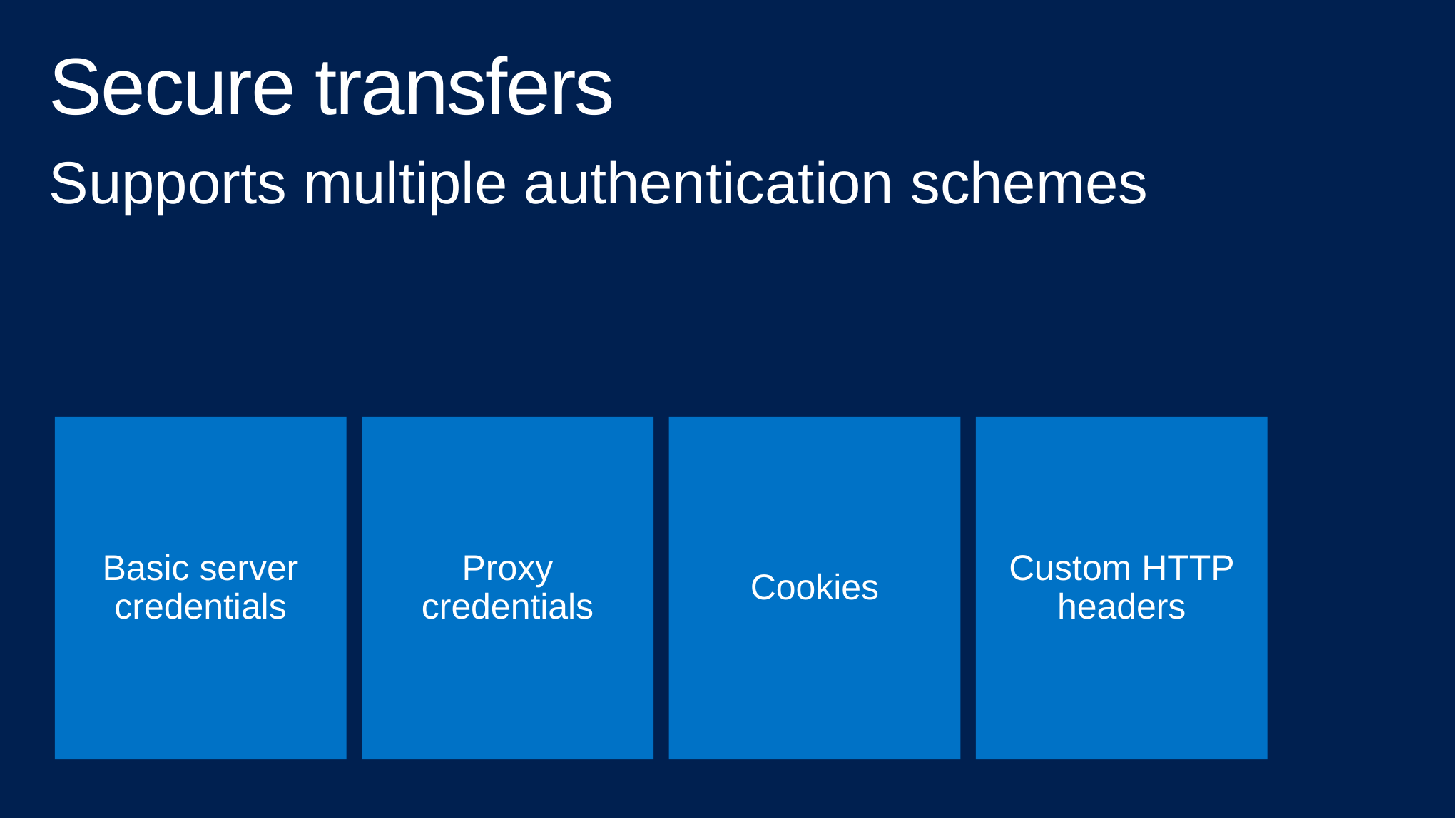

# Secure transfers
Supports multiple authentication schemes
Custom HTTP headers
Basic server credentials
Proxy credentials
Cookies